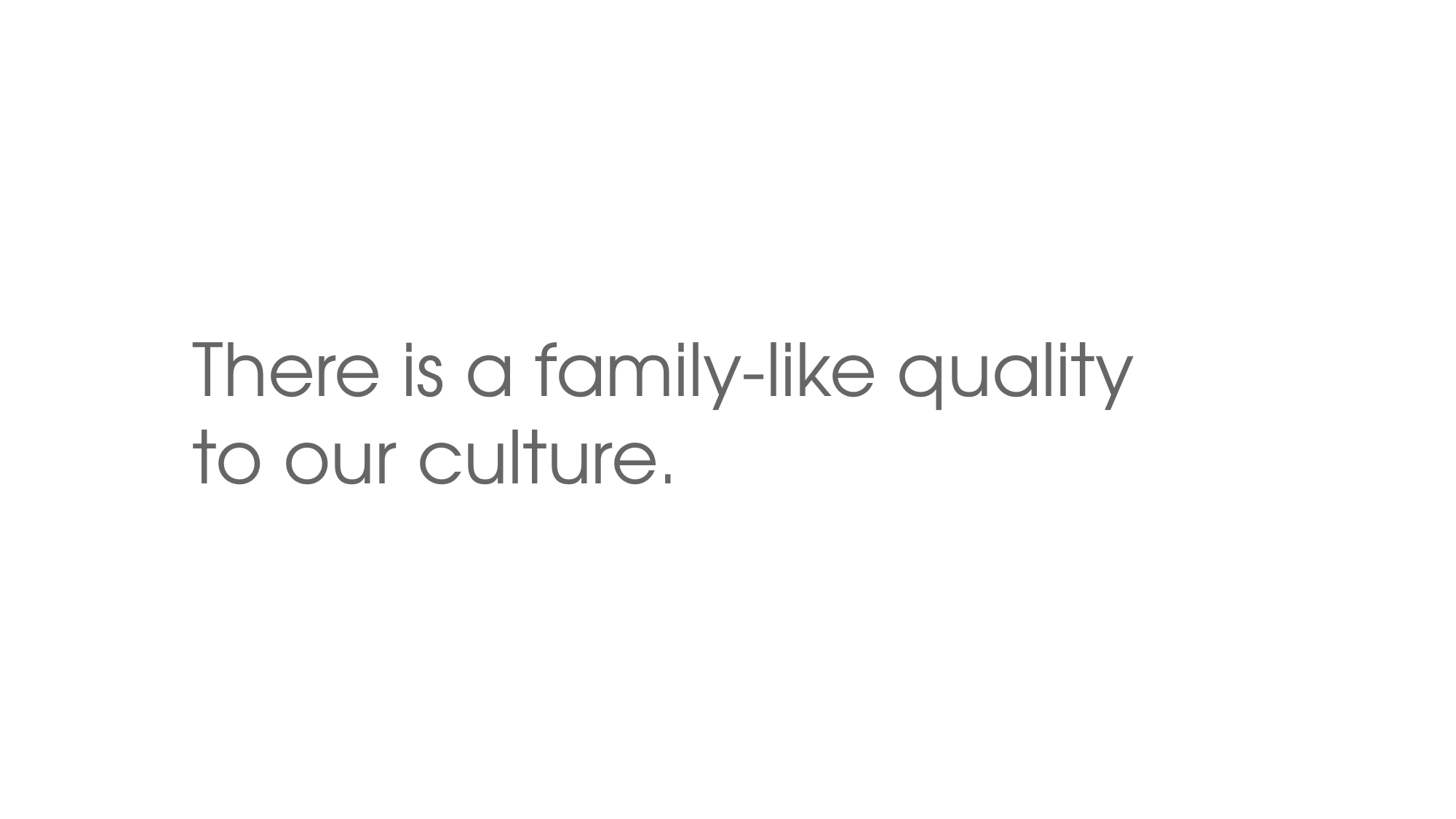

There is a family-like quality
to our culture.